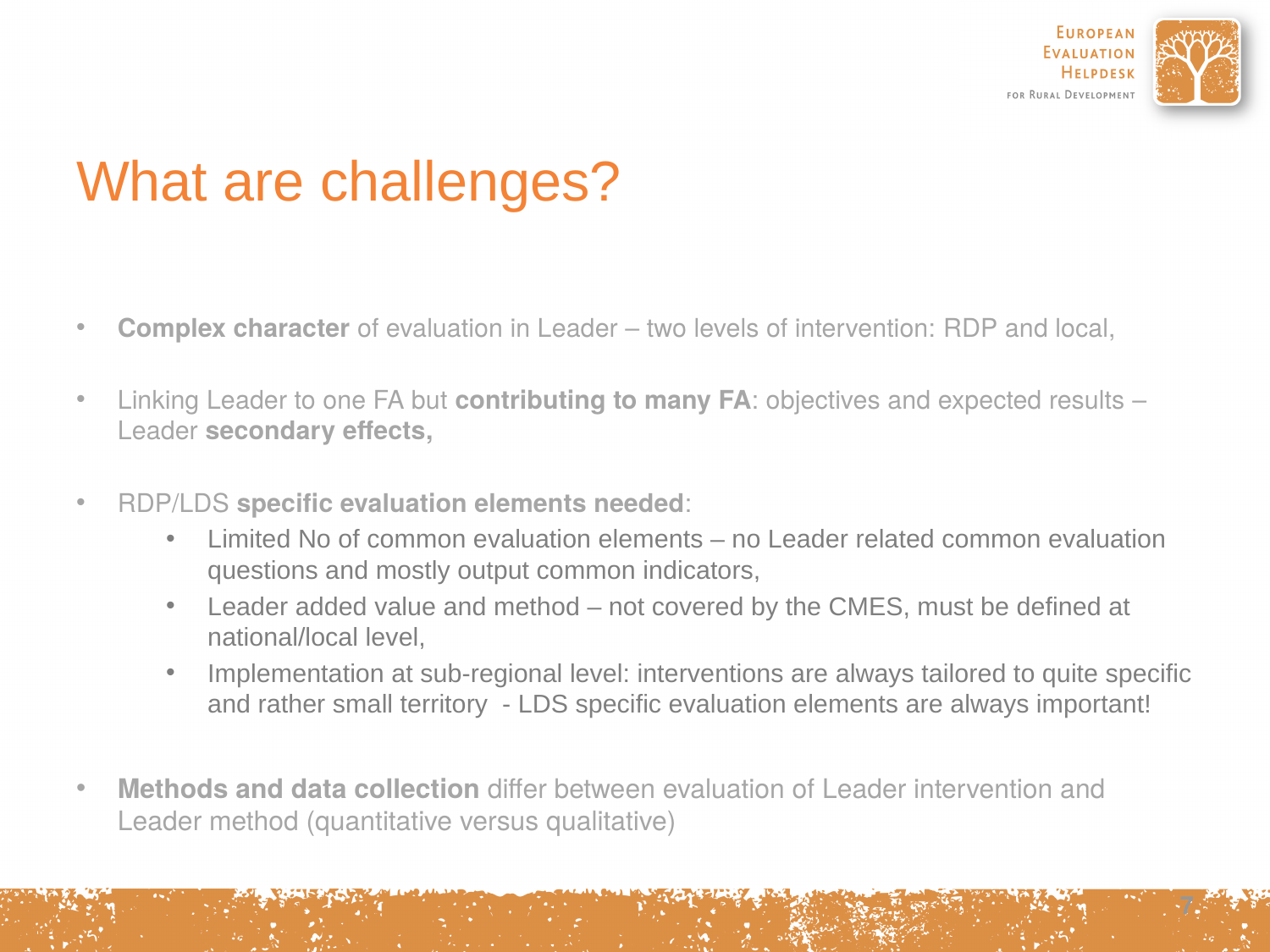

# What are challenges?
Complex character of evaluation in Leader – two levels of intervention: RDP and local,

Linking Leader to one FA but contributing to many FA: objectives and expected results – Leader secondary effects,

RDP/LDS specific evaluation elements needed:
Limited No of common evaluation elements – no Leader related common evaluation questions and mostly output common indicators,
Leader added value and method – not covered by the CMES, must be defined at national/local level,
Implementation at sub-regional level: interventions are always tailored to quite specific and rather small territory  - LDS specific evaluation elements are always important!

Methods and data collection differ between evaluation of Leader intervention and Leader method (quantitative versus qualitative)

7